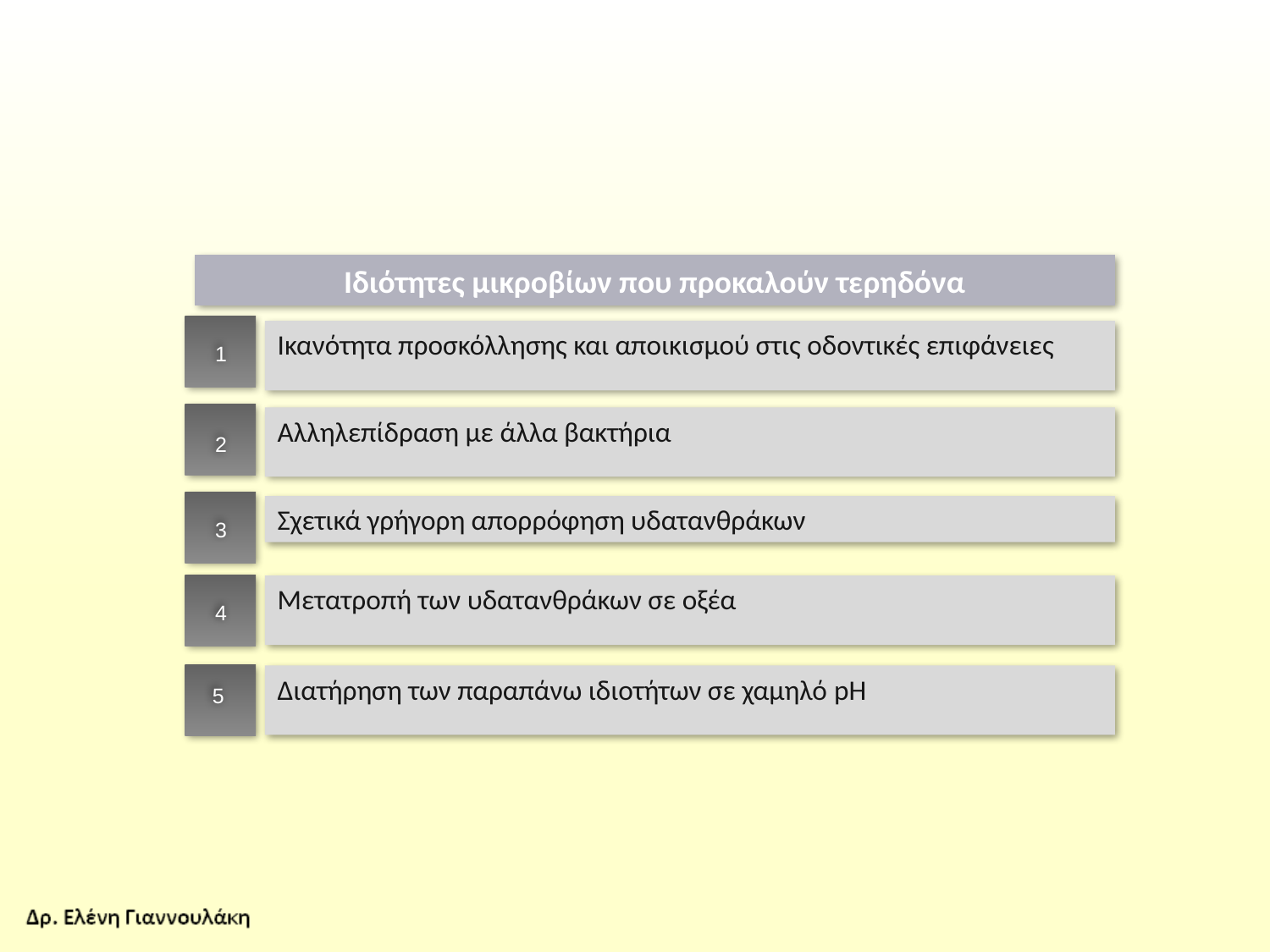

Ιδιότητες μικροβίων που προκαλούν τερηδόνα

1

2

3

4

5
Ικανότητα προσκόλλησης και αποικισμού στις οδοντικές επιφάνειες

Αλληλεπίδραση με άλλα βακτήρια

Σχετικά γρήγορη απορρόφηση υδατανθράκων
Μετατροπή των υδατανθράκων σε οξέα

Διατήρηση των παραπάνω ιδιοτήτων σε χαμηλό pH